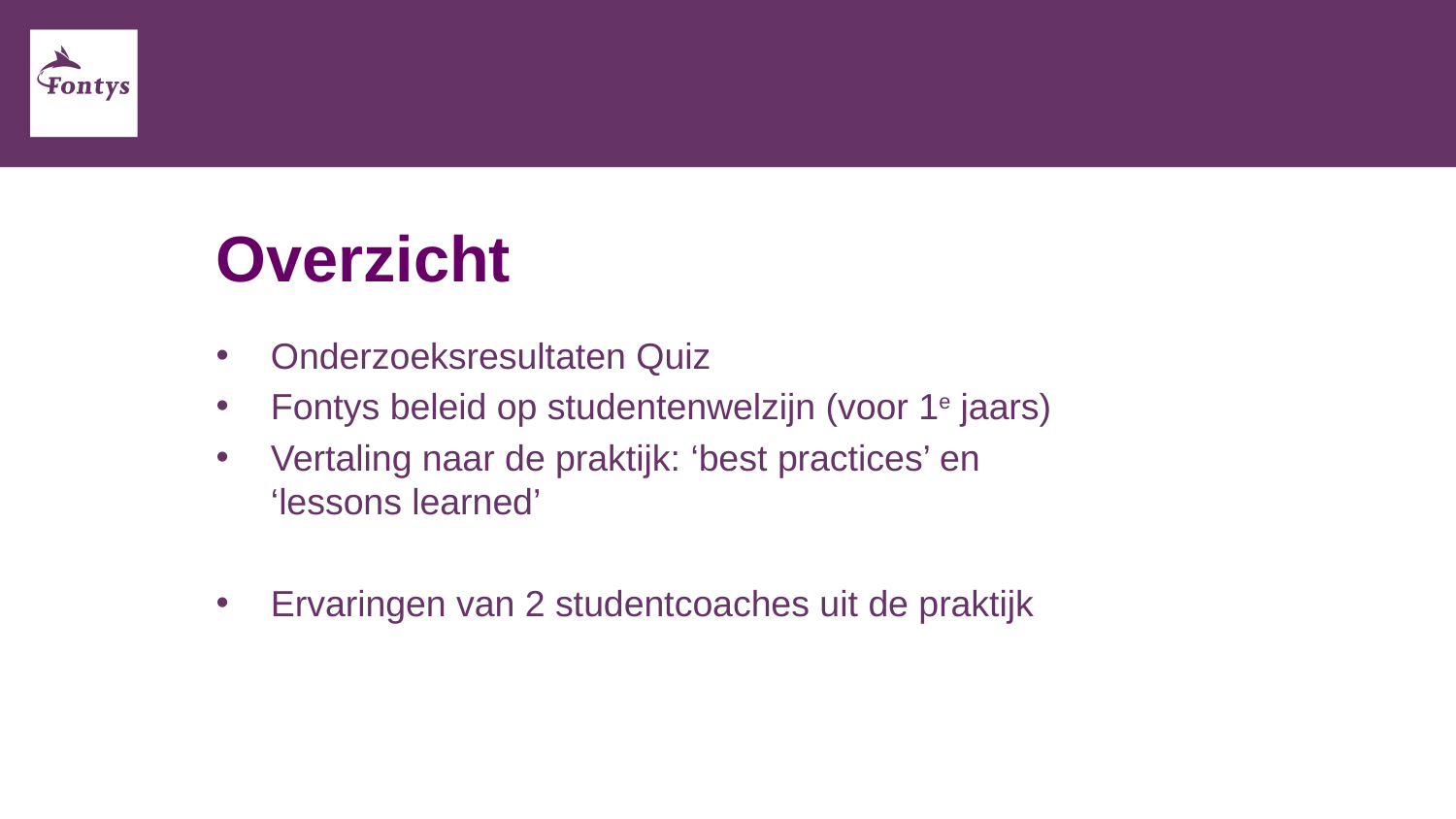

# Overzicht
Onderzoeksresultaten Quiz
Fontys beleid op studentenwelzijn (voor 1e jaars)
Vertaling naar de praktijk: ‘best practices’ en ‘lessons learned’

Ervaringen van 2 studentcoaches uit de praktijk